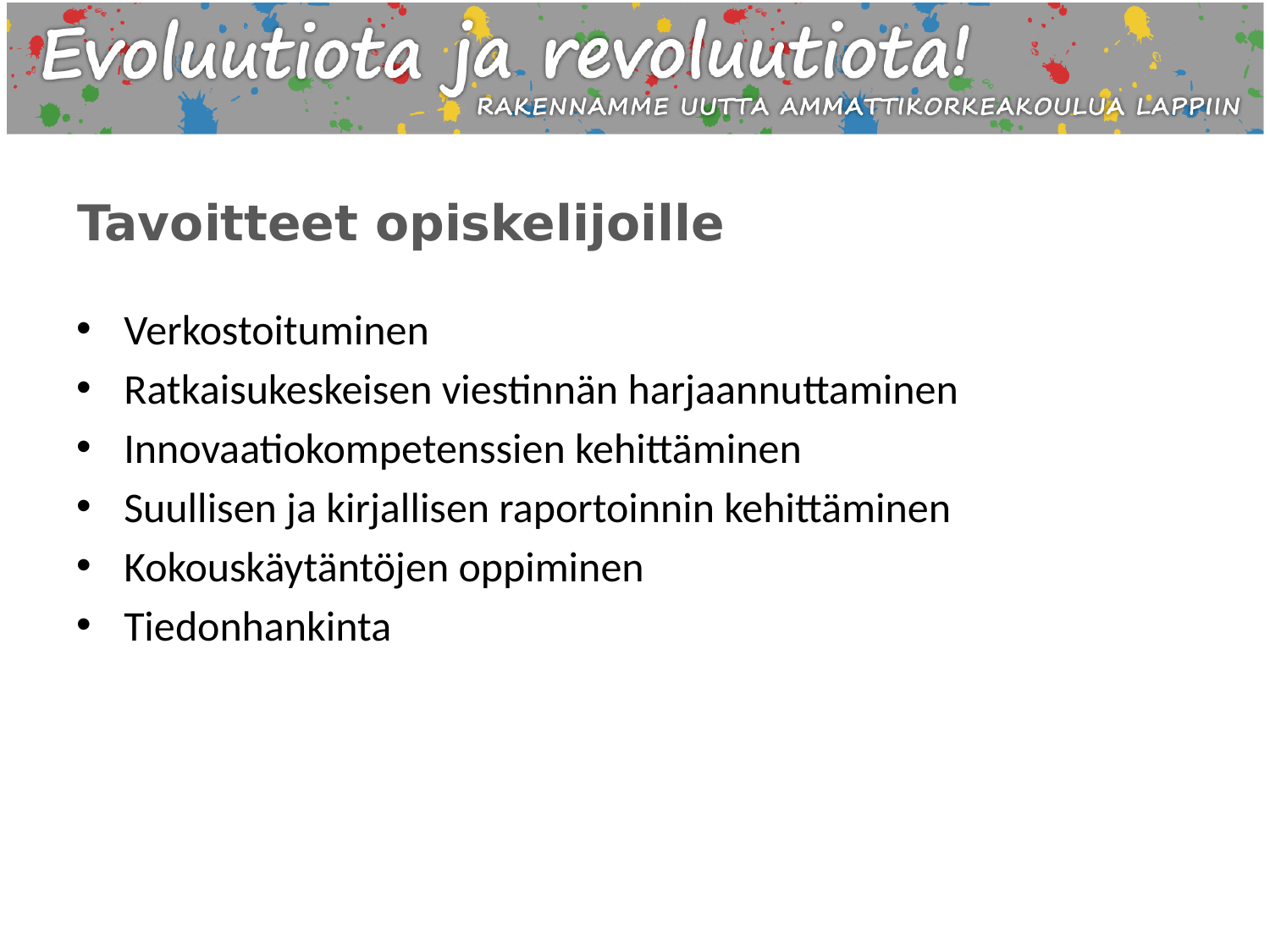

# Tavoitteet opiskelijoille
Verkostoituminen
Ratkaisukeskeisen viestinnän harjaannuttaminen
Innovaatiokompetenssien kehittäminen
Suullisen ja kirjallisen raportoinnin kehittäminen
Kokouskäytäntöjen oppiminen
Tiedonhankinta